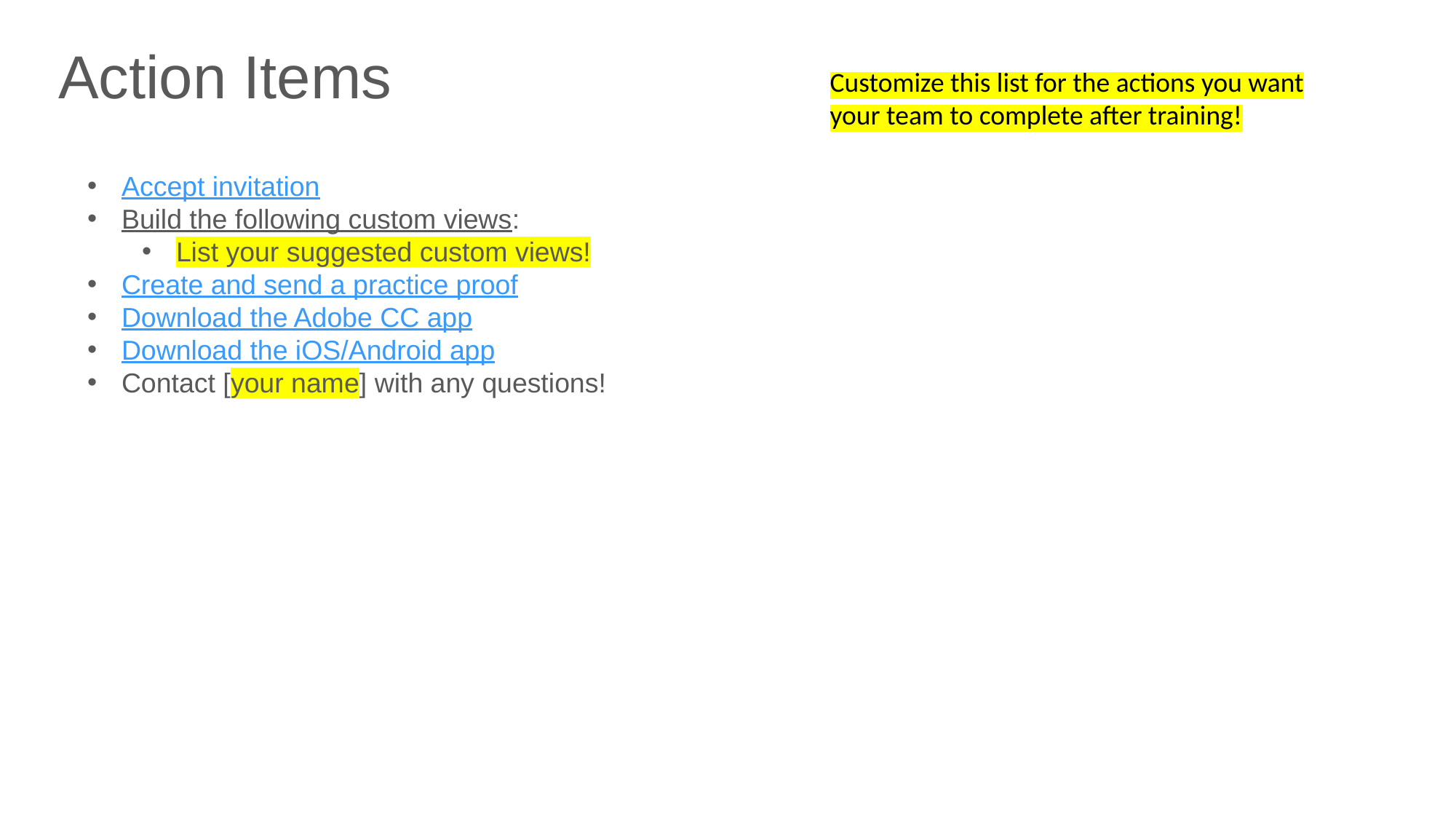

Action Items
Customize this list for the actions you want your team to complete after training!
Accept invitation
Build the following custom views:
List your suggested custom views!
Create and send a practice proof
Download the Adobe CC app
Download the iOS/Android app
Contact [your name] with any questions!